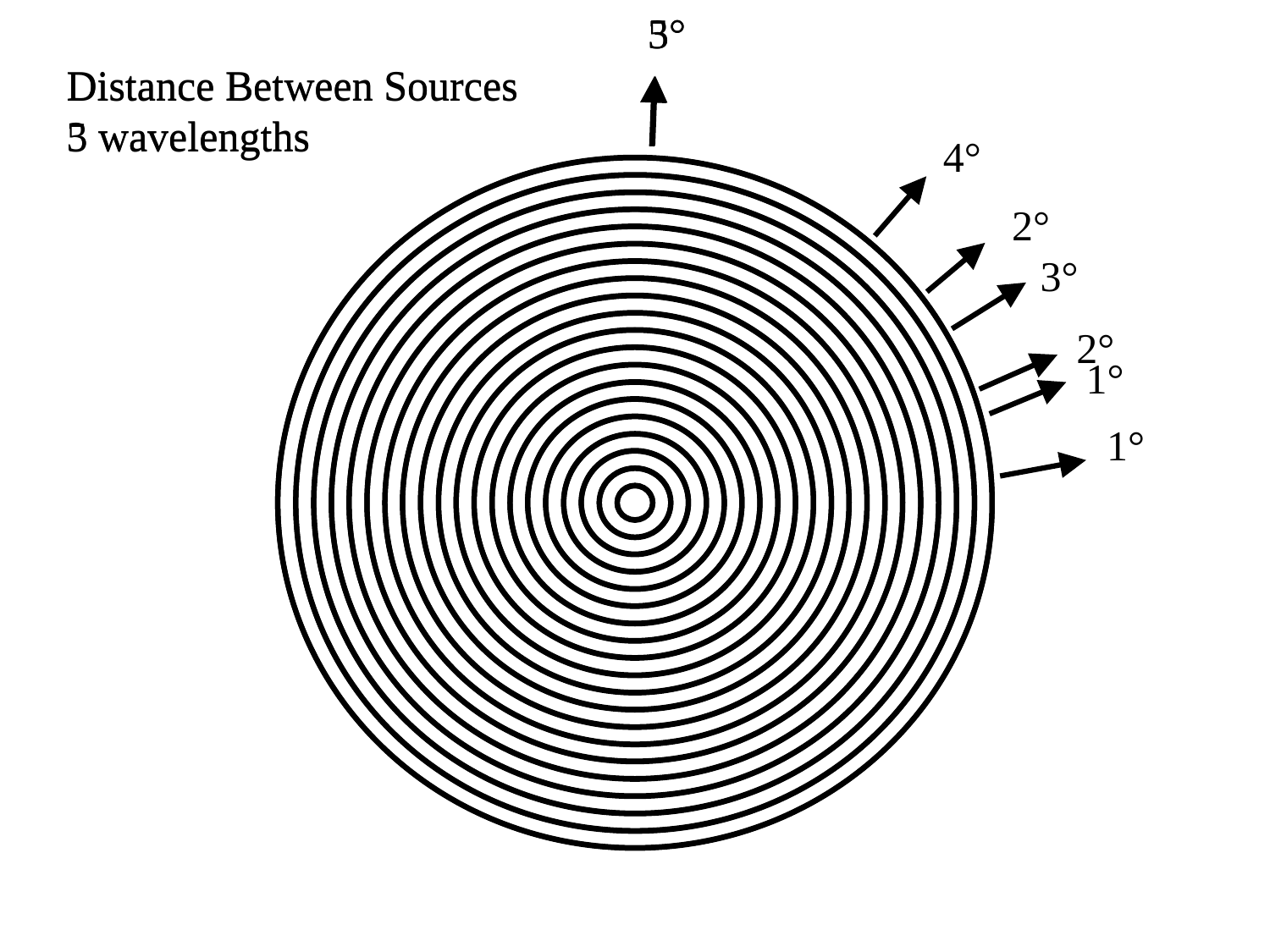

3°
2°
1°
5°
4°
3°
2°
1°

Distance Between Sources
3 wavelengths
Distance Between Sources
5 wavelengths